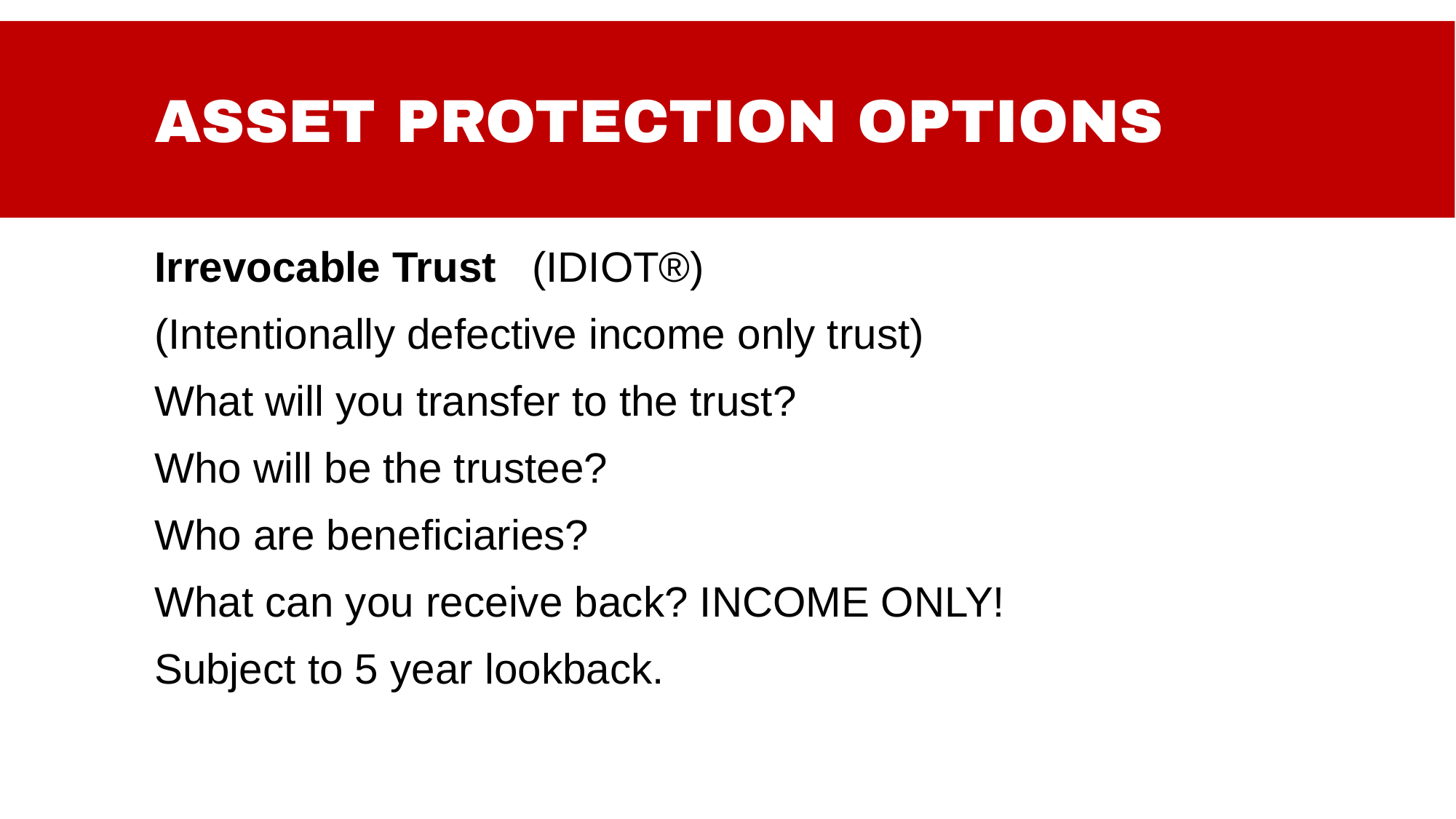

# Asset protection options
Irrevocable Trust   (IDIOT®)
(Intentionally defective income only trust)
What will you transfer to the trust?
Who will be the trustee?
Who are beneficiaries?
What can you receive back? INCOME ONLY!
Subject to 5 year lookback.